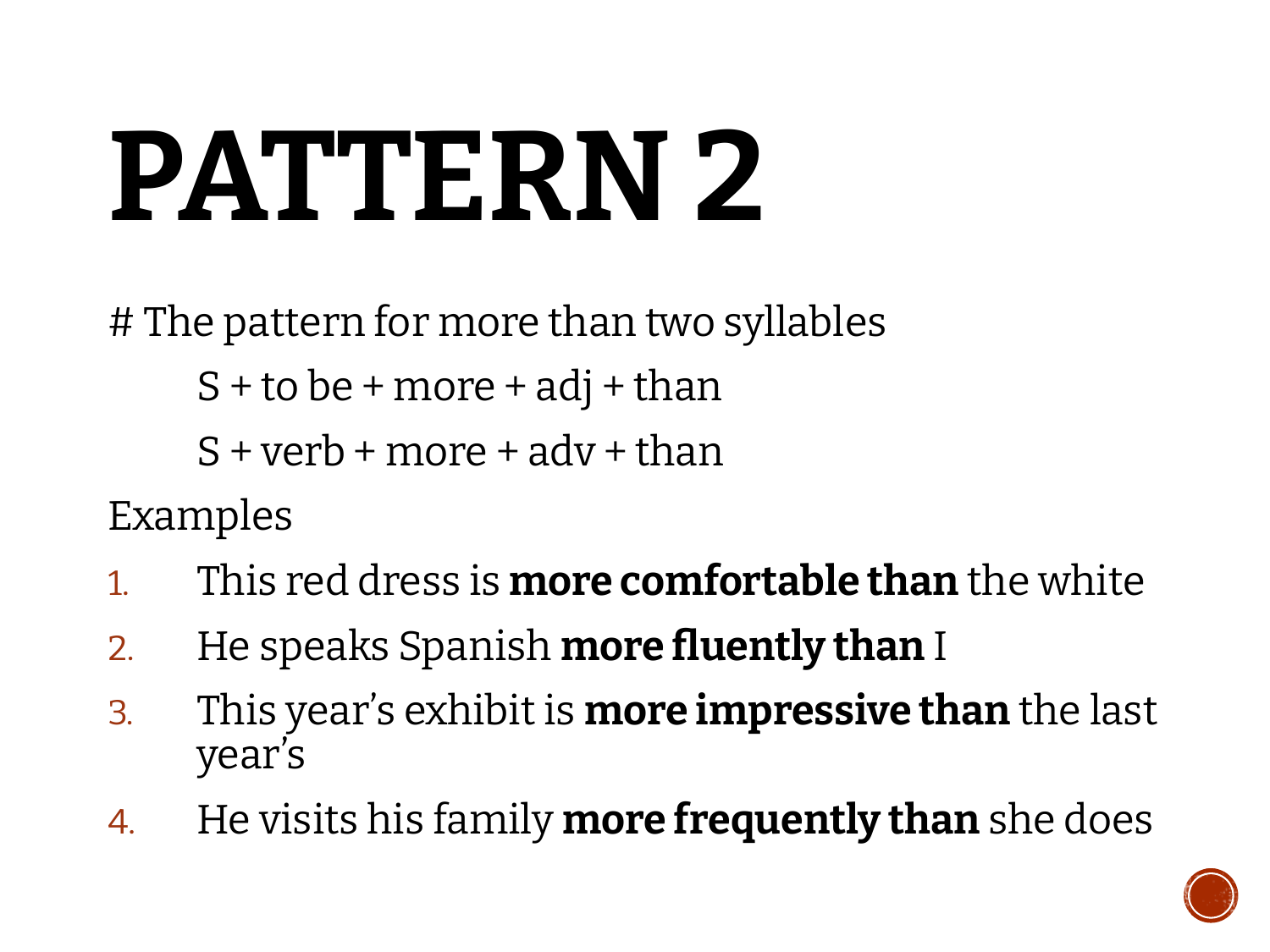

# Pattern 2
# The pattern for more than two syllables
		S + to be + more + adj + than
		S + verb + more + adv + than
Examples
This red dress is more comfortable than the white
He speaks Spanish more fluently than I
This year’s exhibit is more impressive than the last year’s
He visits his family more frequently than she does